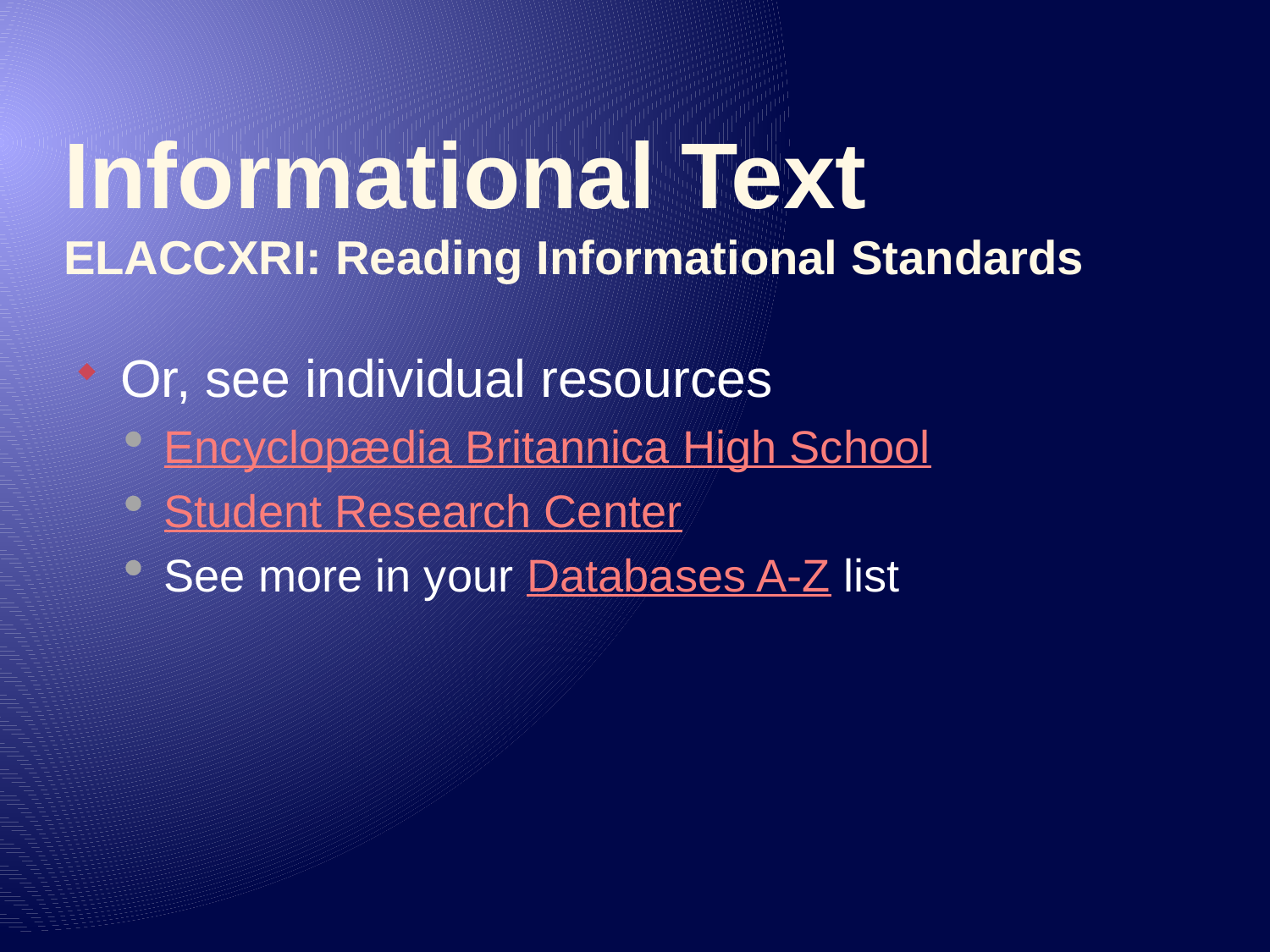

# Informational Text ELACCXRI: Reading Informational Standards
Or, see individual resources
Encyclopædia Britannica High School
Student Research Center
See more in your Databases A-Z list